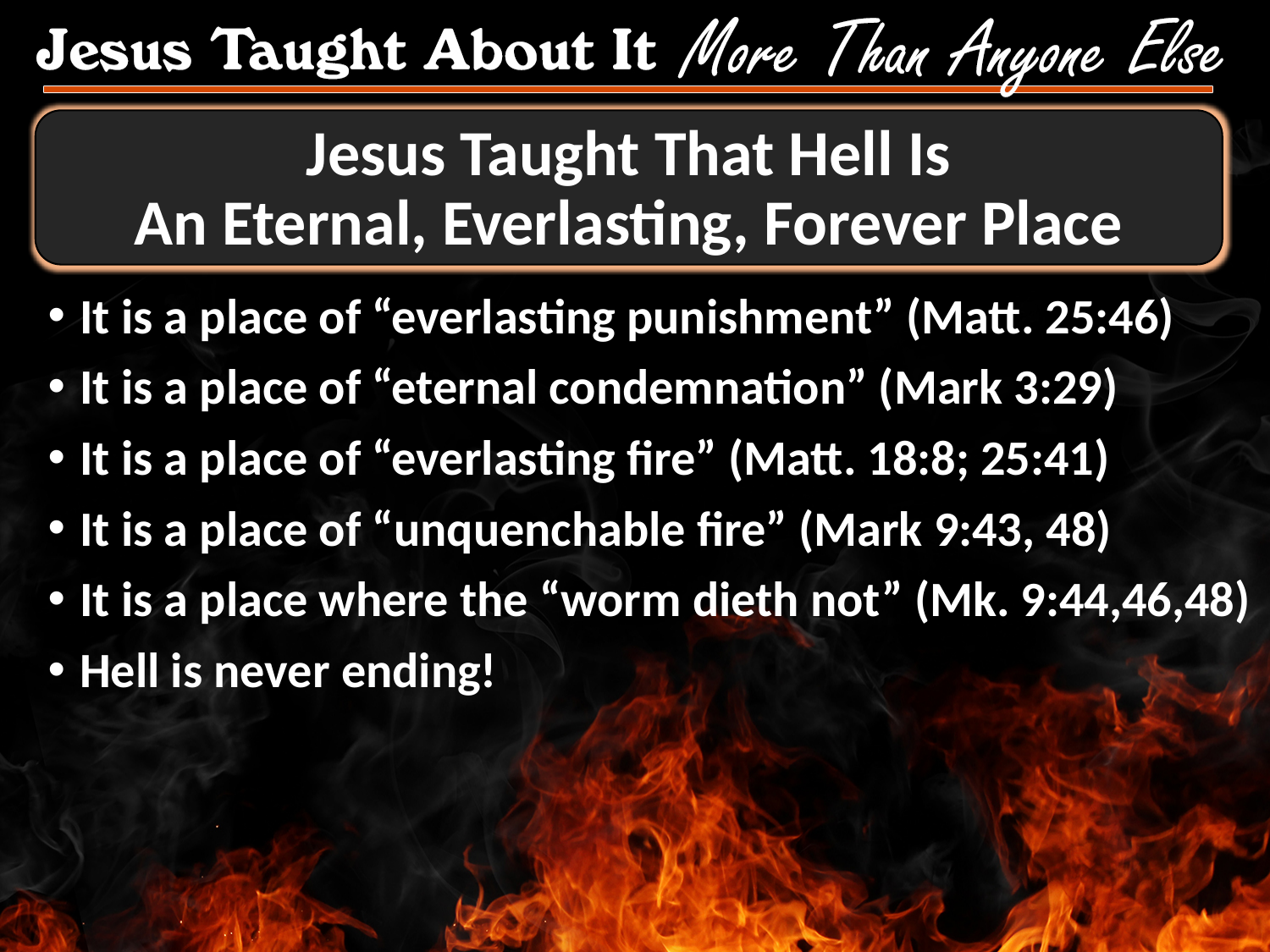

# Jesus Taught That Hell Is An Eternal, Everlasting, Forever Place
It is a place of “everlasting punishment” (Matt. 25:46)
It is a place of “eternal condemnation” (Mark 3:29)
It is a place of “everlasting fire” (Matt. 18:8; 25:41)
It is a place of “unquenchable fire” (Mark 9:43, 48)
It is a place where the “worm dieth not” (Mk. 9:44,46,48)
Hell is never ending!